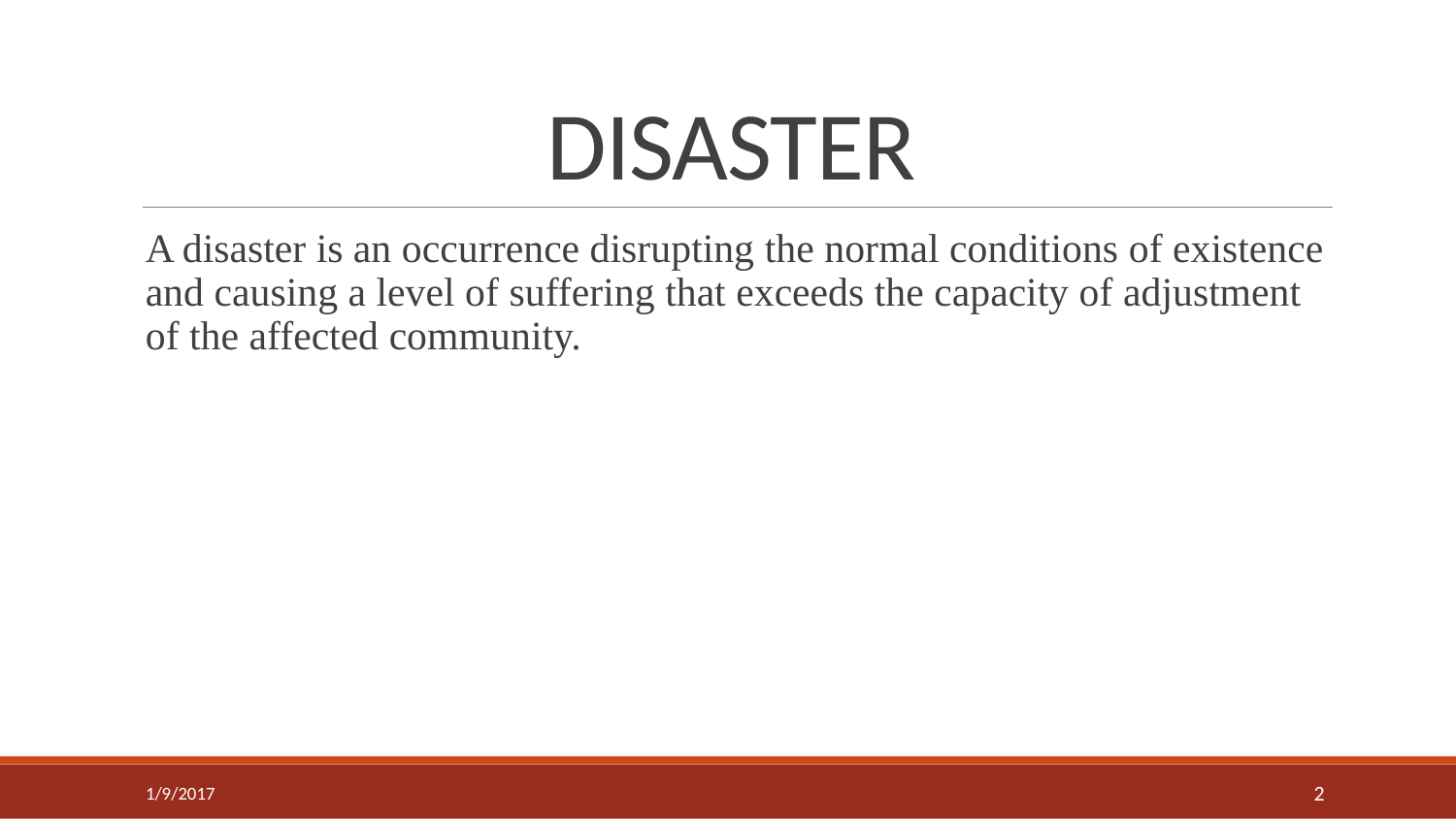

# DISASTER
A disaster is an occurrence disrupting the normal conditions of existence and causing a level of suffering that exceeds the capacity of adjustment of the affected community.

1/9/2017
2